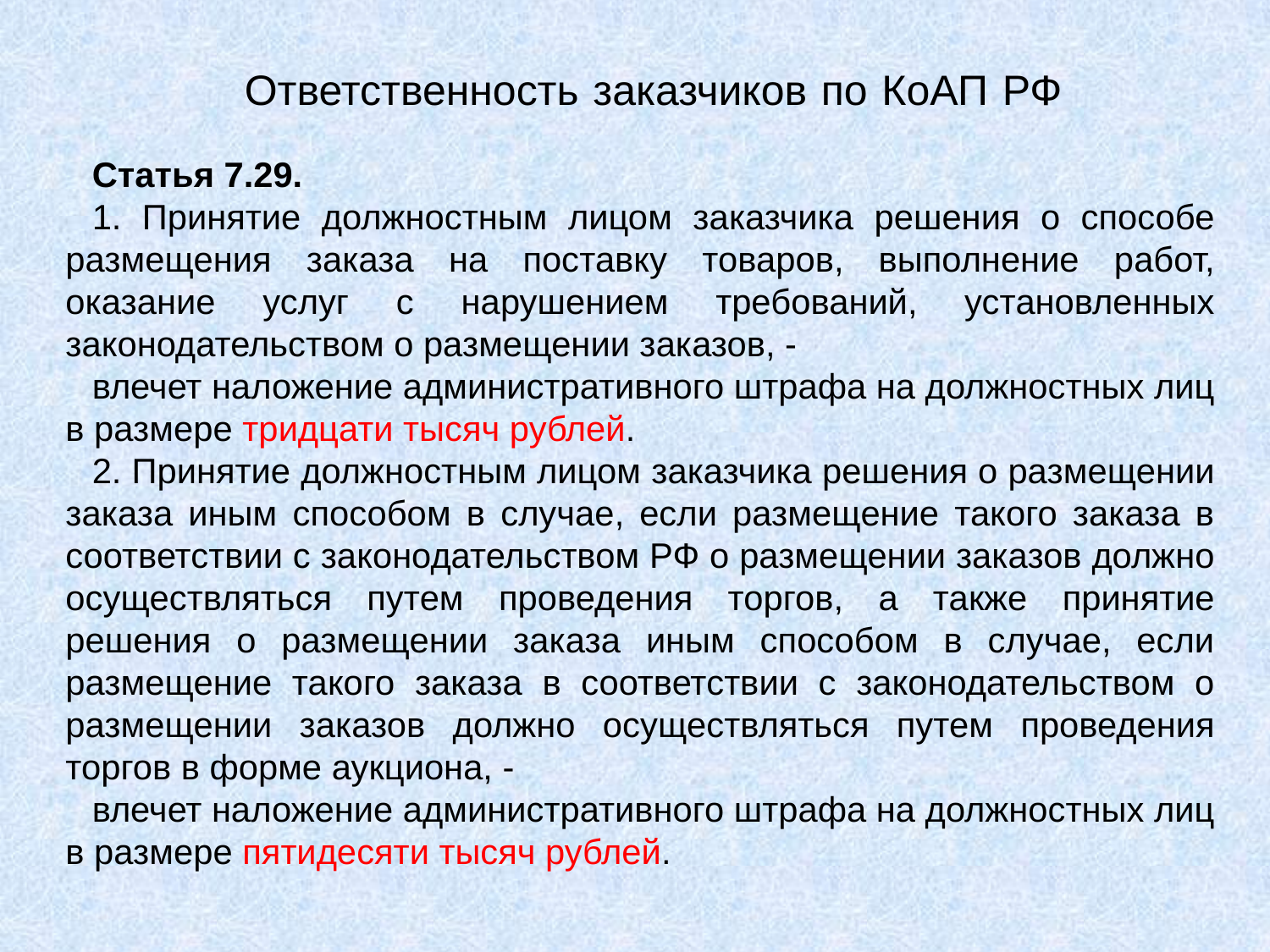

Ответственность заказчиков по КоАП РФ

Статья 7.29.
1. Принятие должностным лицом заказчика решения о способе размещения заказа на поставку товаров, выполнение работ, оказание услуг с нарушением требований, установленных законодательством о размещении заказов, -
влечет наложение административного штрафа на должностных лиц в размере тридцати тысяч рублей.
2. Принятие должностным лицом заказчика решения о размещении заказа иным способом в случае, если размещение такого заказа в соответствии с законодательством РФ о размещении заказов должно осуществляться путем проведения торгов, а также принятие решения о размещении заказа иным способом в случае, если размещение такого заказа в соответствии с законодательством о размещении заказов должно осуществляться путем проведения торгов в форме аукциона, -
влечет наложение административного штрафа на должностных лиц в размере пятидесяти тысяч рублей.